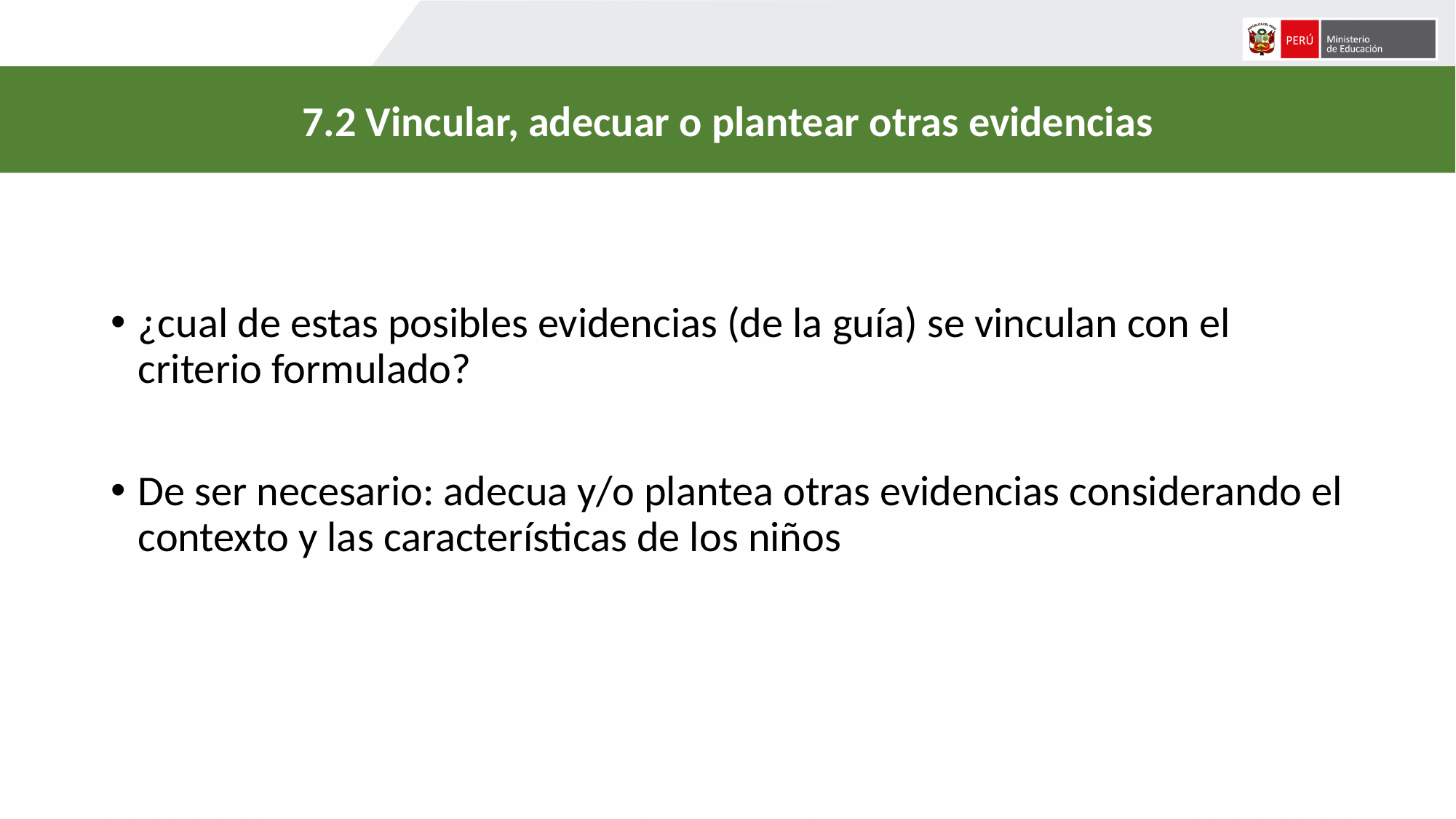

7.2 Vincular, adecuar o plantear otras evidencias
¿cual de estas posibles evidencias (de la guía) se vinculan con el criterio formulado?

De ser necesario: adecua y/o plantea otras evidencias considerando el contexto y las características de los niños